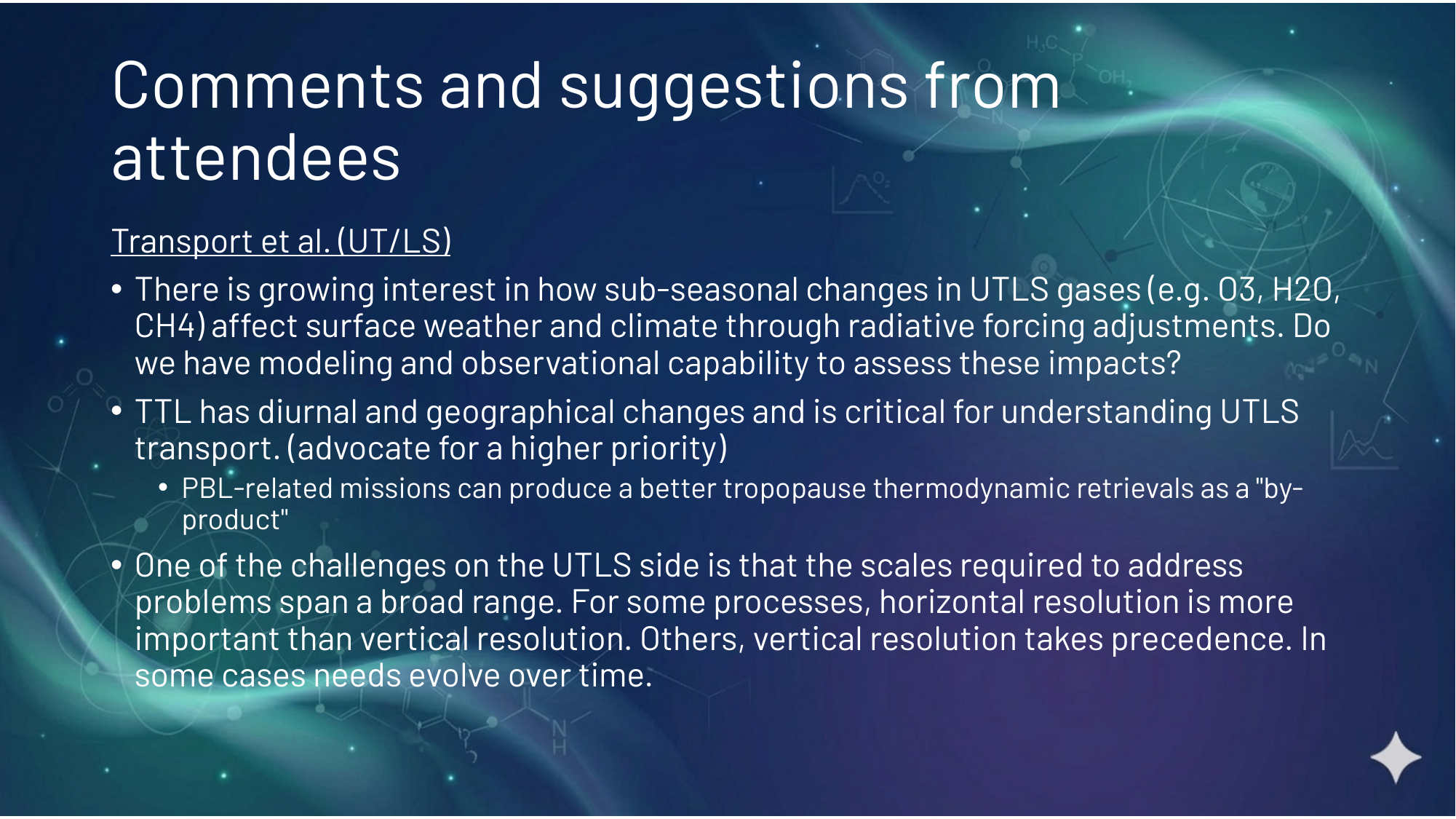

# Comments and suggestions from attendees
Transport et al. (UT/LS)
There is growing interest in how sub-seasonal changes in UTLS gases (e.g. O3, H2O, CH4) affect surface weather and climate through radiative forcing adjustments. Do we have modeling and observational capability to assess these impacts?
TTL has diurnal and geographical changes and is critical for understanding UTLS transport. (advocate for a higher priority)
PBL-related missions can produce a better tropopause thermodynamic retrievals as a "by-product"
One of the challenges on the UTLS side is that the scales required to address problems span a broad range. For some processes, horizontal resolution is more important than vertical resolution. Others, vertical resolution takes precedence. In some cases needs evolve over time.